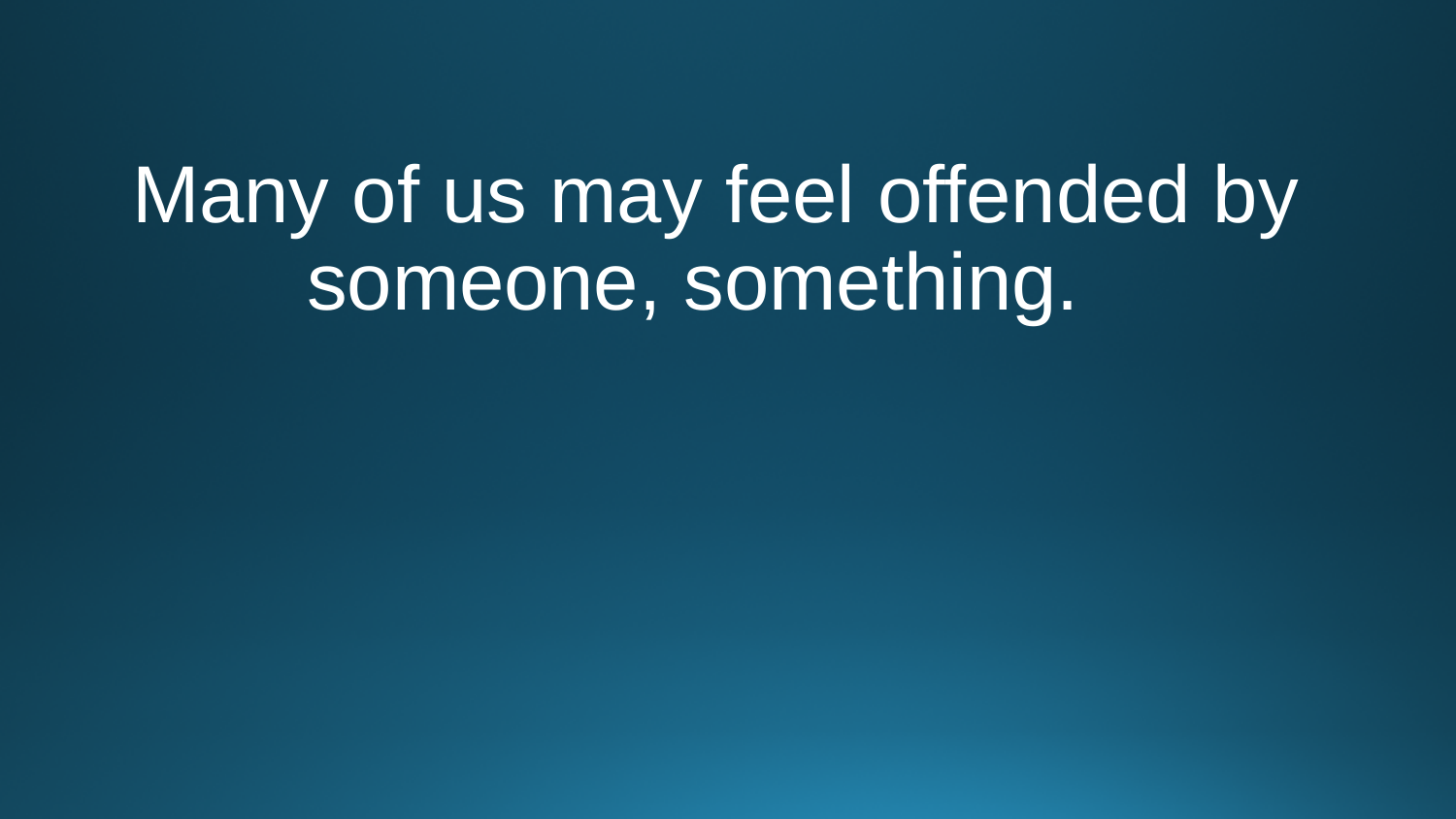

Many of us may feel offended by someone, something.